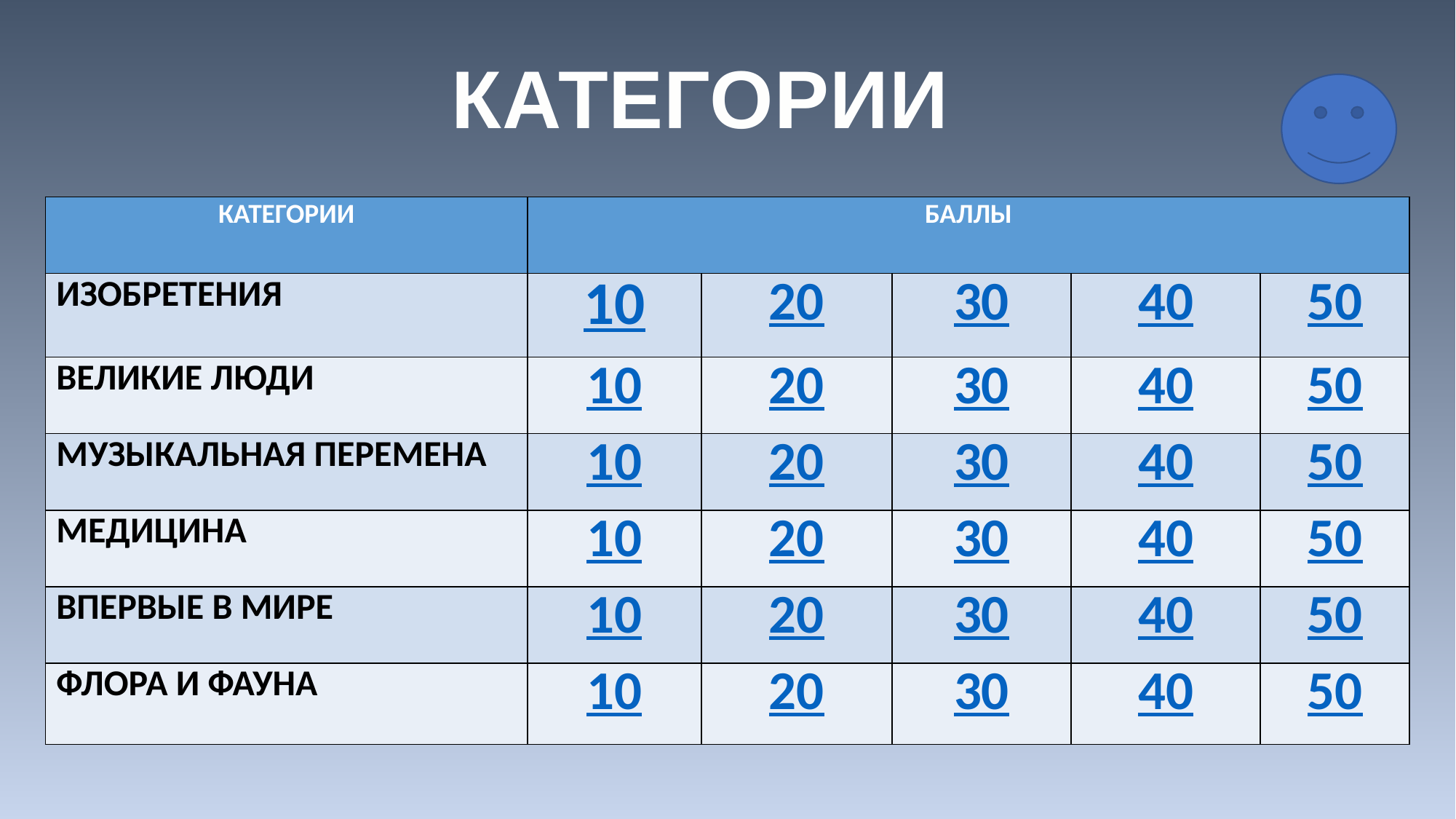

КАТЕГОРИИ

| КАТЕГОРИИ | БАЛЛЫ |  |  |  |  |
| --- | --- | --- | --- | --- | --- |
| ИЗОБРЕТЕНИЯ | 10 | 20 | 30 | 40 | 50 |
| ВЕЛИКИЕ ЛЮДИ | 10 | 20 | 30 | 40 | 50 |
| МУЗЫКАЛЬНАЯ ПЕРЕМЕНА | 10 | 20 | 30 | 40 | 50 |
| МЕДИЦИНА | 10 | 20 | 30 | 40 | 50 |
| ВПЕРВЫЕ В МИРЕ | 10 | 20 | 30 | 40 | 50 |
| ФЛОРА И ФАУНА | 10 | 20 | 30 | 40 | 50 |